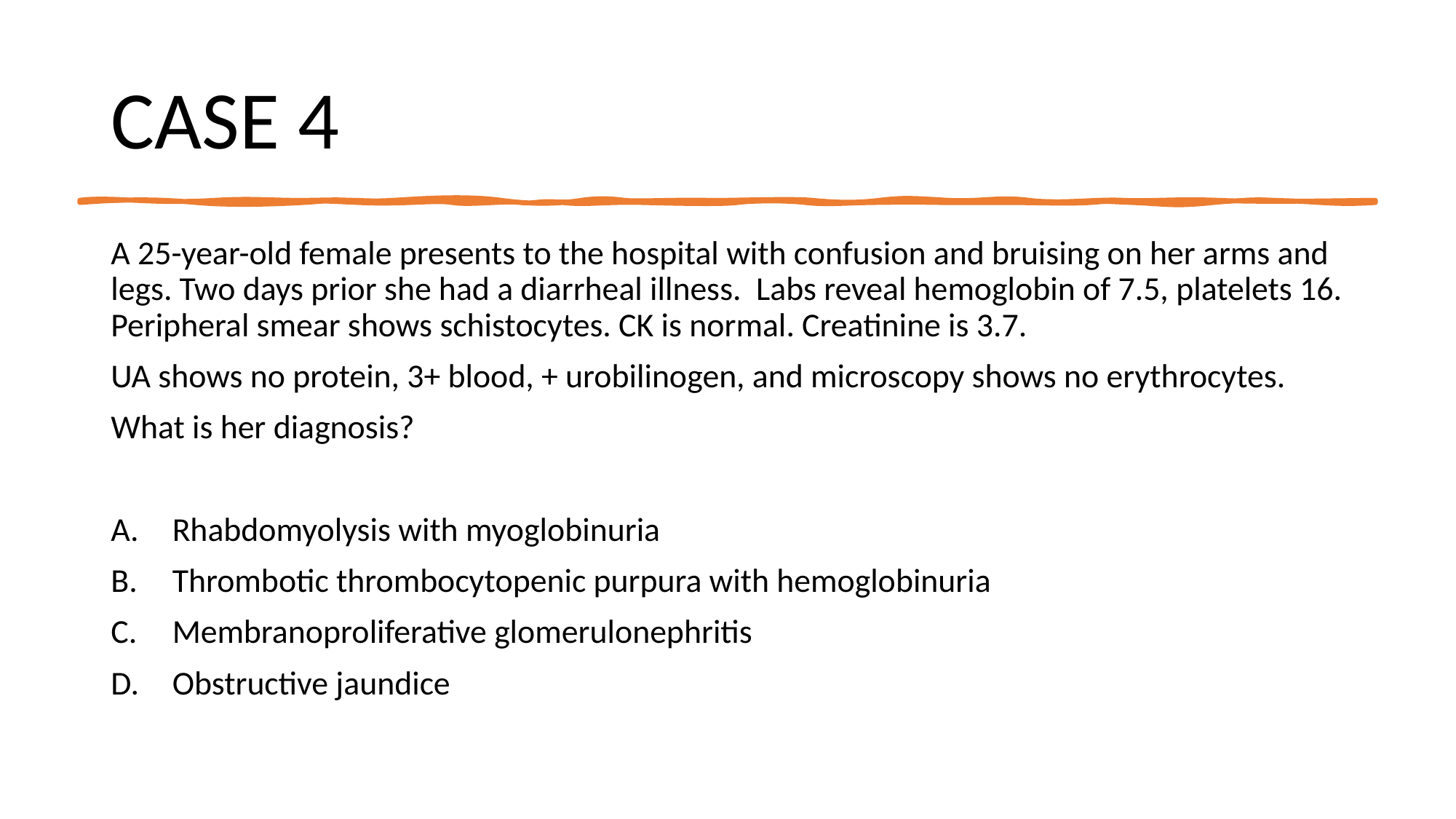

# CASE 4

A 25-year-old female presents to the hospital with confusion and bruising on her arms and legs. Two days prior she had a diarrheal illness.  Labs reveal hemoglobin of 7.5, platelets 16. Peripheral smear shows schistocytes. CK is normal. Creatinine is 3.7.
UA shows no protein, 3+ blood, + urobilinogen, and microscopy shows no erythrocytes.
What is her diagnosis?

Rhabdomyolysis with myoglobinuria
Thrombotic thrombocytopenic purpura with hemoglobinuria
Membranoproliferative glomerulonephritis
Obstructive jaundice